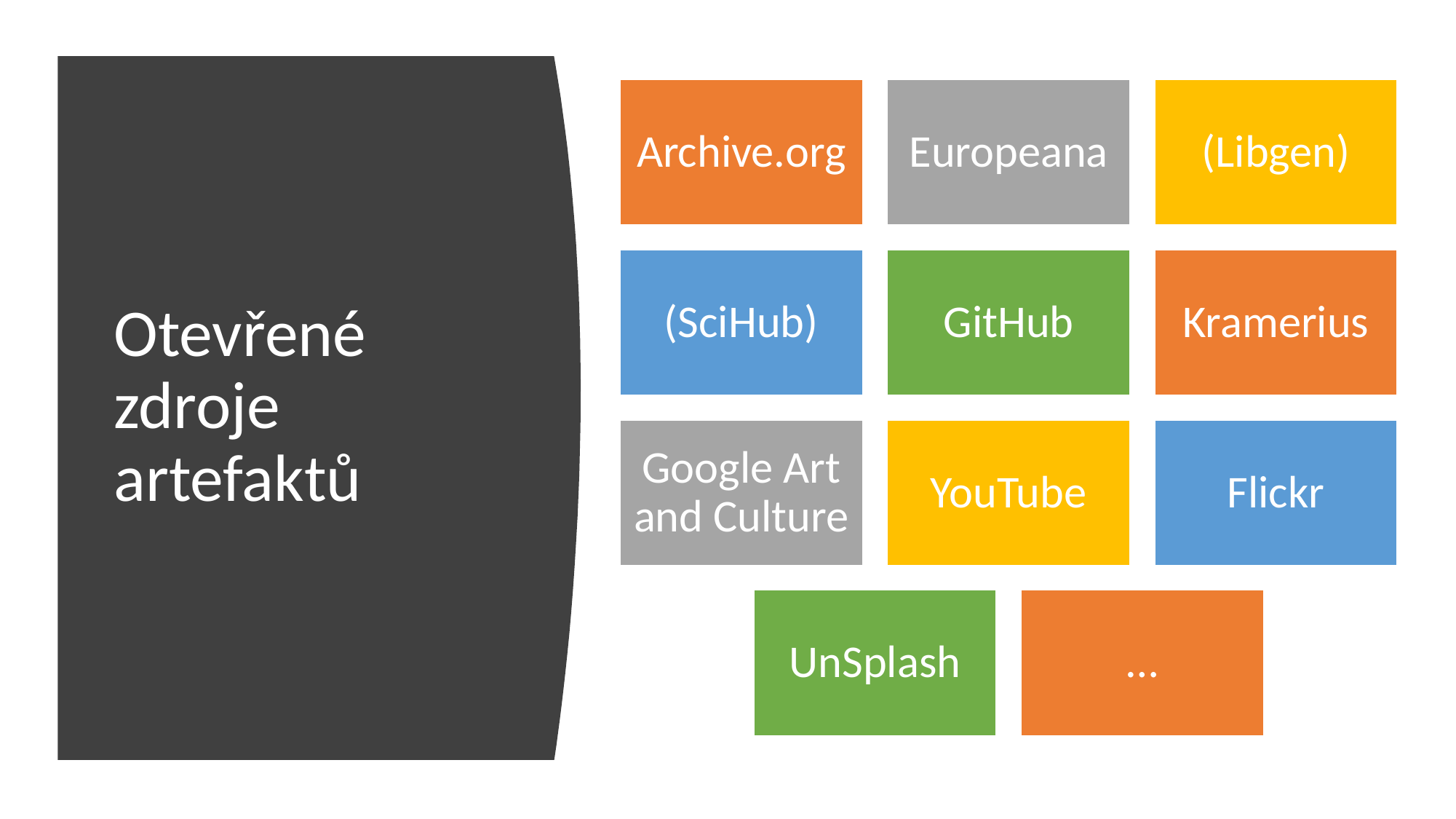

Archive.org
Europeana
(Libgen)
(SciHub)
GitHub
Kramerius
Google Art and Culture
YouTube
Flickr
UnSplash
…

# Otevřené zdroje artefaktů